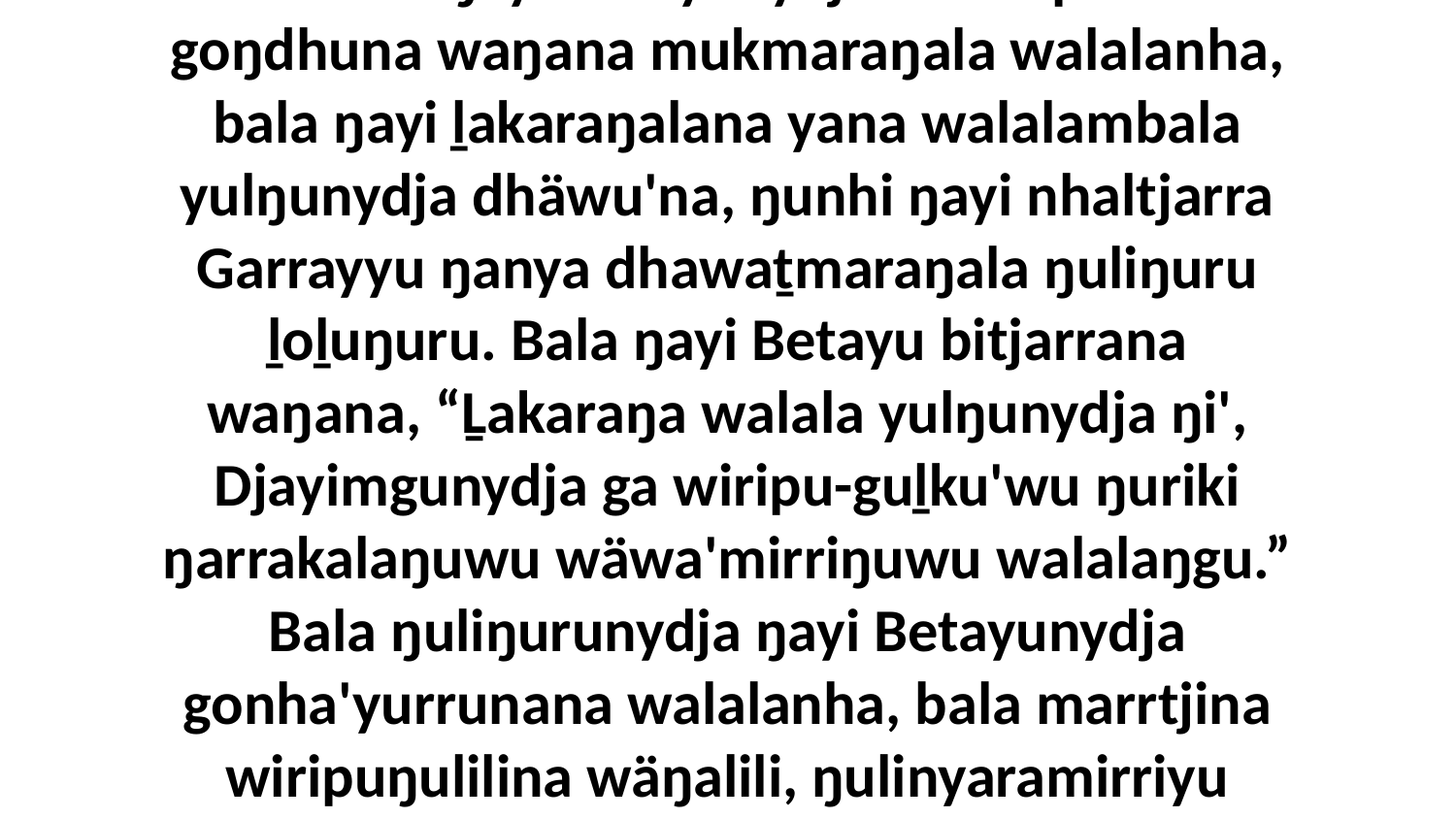

17 Bala ŋayi Betayunydja dhunupana goŋdhuna waŋana mukmaraŋala walalanha, bala ŋayi ḻakaraŋalana yana walalambala yulŋunydja dhäwu'na, ŋunhi ŋayi nhaltjarra Garrayyu ŋanya dhawaṯmaraŋala ŋuliŋuru ḻoḻuŋuru. Bala ŋayi Betayu bitjarrana waŋana, “Ḻakaraŋa walala yulŋunydja ŋi', Djayimgunydja ga wiripu-guḻku'wu ŋuriki ŋarrakalaŋuwu wäwa'mirriŋuwu walalaŋgu.” Bala ŋuliŋurunydja ŋayi Betayunydja gonha'yurrunana walalanha, bala marrtjina wiripuŋulilina wäŋalili, ŋulinyaramirriyu yana bili munhaku.